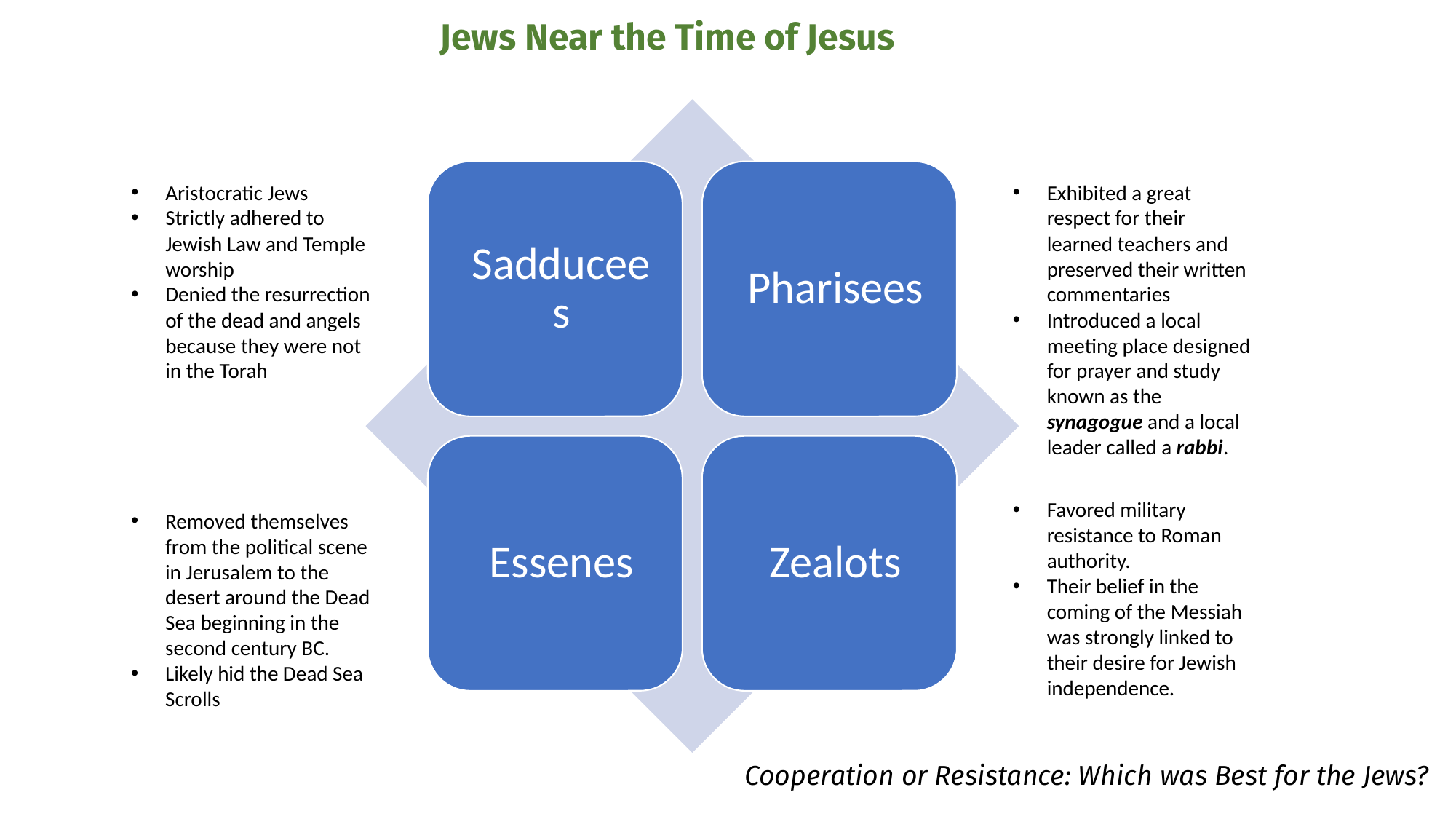

Jews Near the Time of Jesus
Sadducees
Pharisees
Essenes
Zealots
Aristocratic Jews
Strictly adhered to Jewish Law and Temple worship
Denied the resurrection of the dead and angels because they were not in the Torah
Exhibited a great respect for their learned teachers and preserved their written commentaries
Introduced a local meeting place designed for prayer and study known as the synagogue and a local leader called a rabbi.
Favored military resistance to Roman authority.
Their belief in the coming of the Messiah was strongly linked to their desire for Jewish independence.
Removed themselves from the political scene in Jerusalem to the desert around the Dead Sea beginning in the second century BC.
Likely hid the Dead Sea Scrolls
Cooperation or Resistance: Which was Best for the Jews?